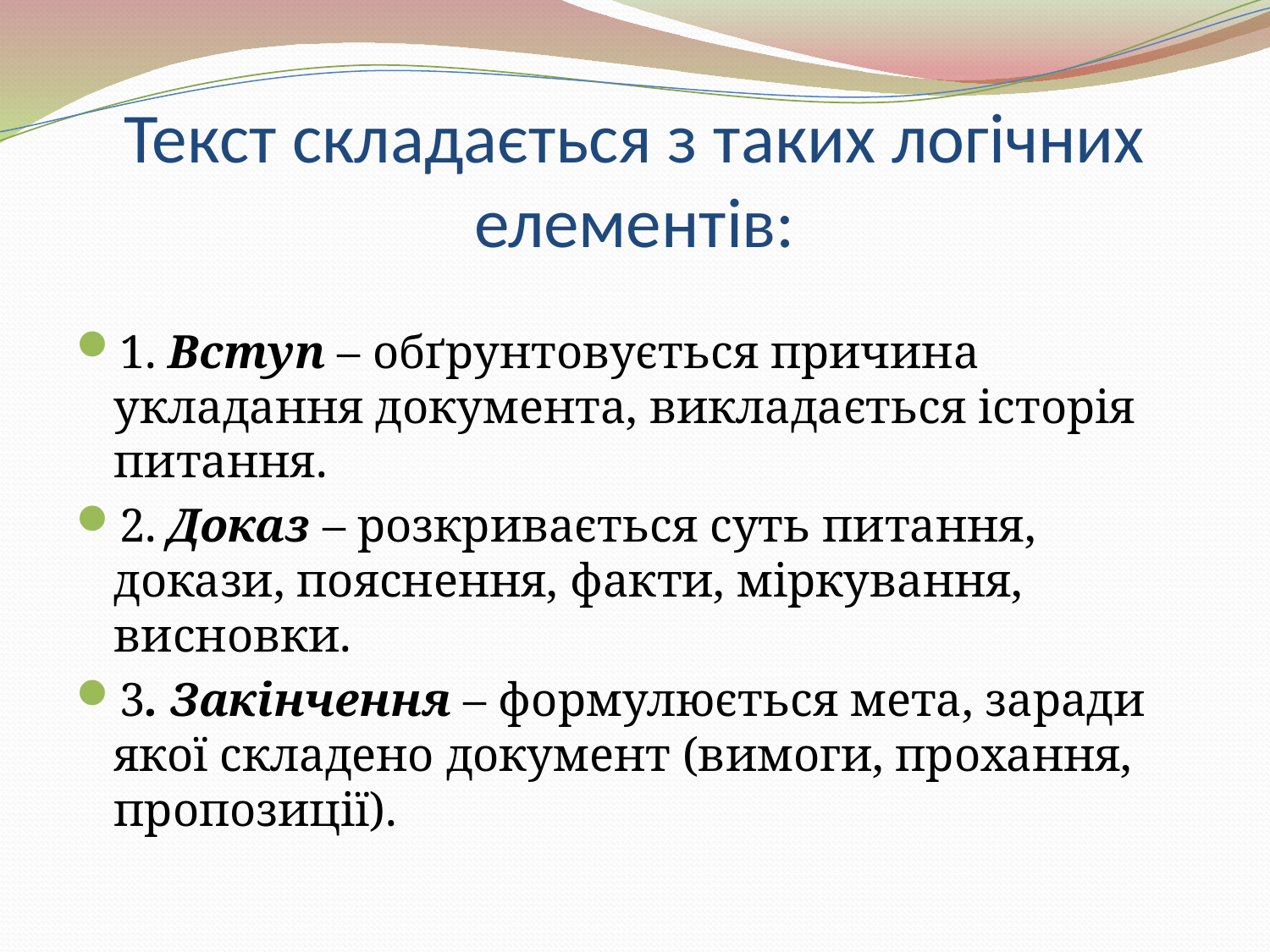

# Текст складається з таких логічних елементів:
1. Вступ – обґрунтовується причина укладання документа, викладається історія питання.
2. Доказ – розкривається суть питання, докази, пояснення, факти, міркування, висновки.
3. Закінчення – формулюється мета, заради якої складено документ (вимоги, прохання, пропозиції).